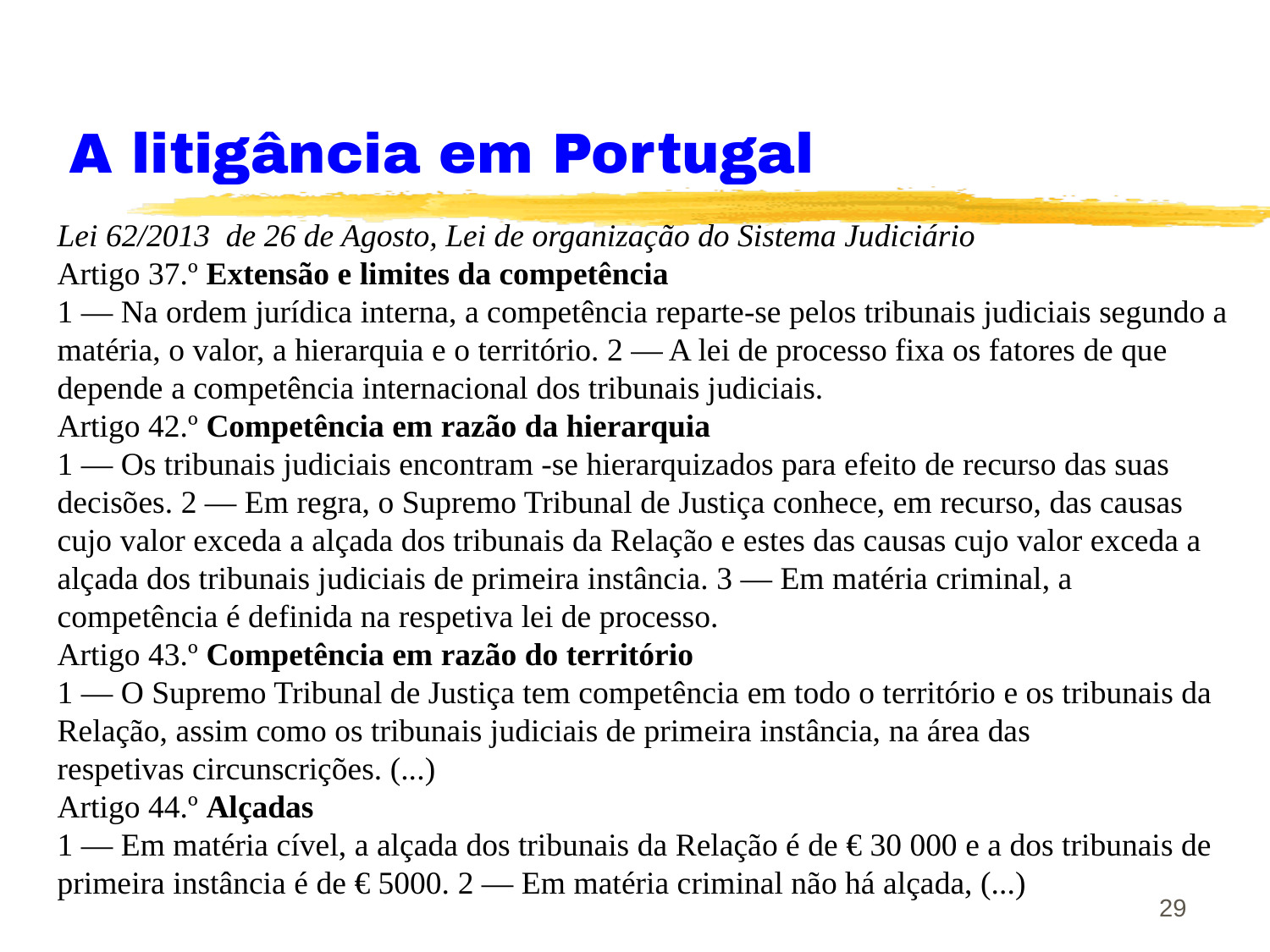

# A litigância em Portugal
Lei 62/2013  de 26 de Agosto, Lei de organização do Sistema Judiciário
Artigo 37.º Extensão e limites da competência
1 — Na ordem jurídica interna, a competência reparte-se pelos tribunais judiciais segundo a matéria, o valor, a hierarquia e o território. 2 — A lei de processo fixa os fatores de que depende a competência internacional dos tribunais judiciais.
Artigo 42.º Competência em razão da hierarquia
1 — Os tribunais judiciais encontram -se hierarquizados para efeito de recurso das suas decisões. 2 — Em regra, o Supremo Tribunal de Justiça conhece, em recurso, das causas cujo valor exceda a alçada dos tribunais da Relação e estes das causas cujo valor exceda a alçada dos tribunais judiciais de primeira instância. 3 — Em matéria criminal, a competência é definida na respetiva lei de processo.
Artigo 43.º Competência em razão do território
1 — O Supremo Tribunal de Justiça tem competência em todo o território e os tribunais da Relação, assim como os tribunais judiciais de primeira instância, na área das
respetivas circunscrições. (...)
Artigo 44.º Alçadas
1 — Em matéria cível, a alçada dos tribunais da Relação é de € 30 000 e a dos tribunais de primeira instância é de € 5000. 2 — Em matéria criminal não há alçada, (...)

29